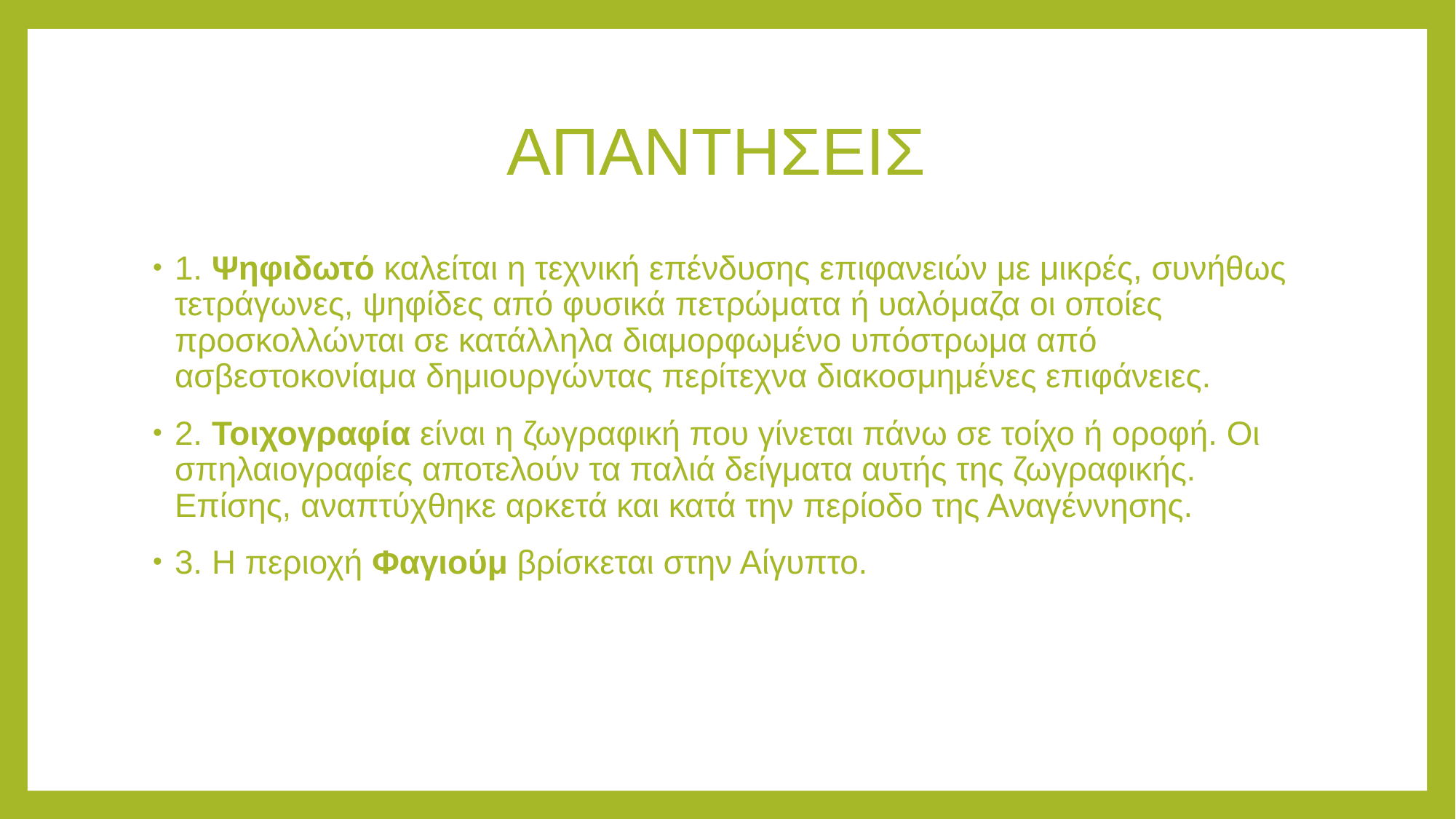

# ΑΠΑΝΤΗΣΕΙΣ
1. Ψηφιδωτό καλείται η τεχνική επένδυσης επιφανειών με μικρές, συνήθως τετράγωνες, ψηφίδες από φυσικά πετρώματα ή υαλόμαζα οι οποίες προσκολλώνται σε κατάλληλα διαμορφωμένο υπόστρωμα από ασβεστοκονίαμα δημιουργώντας περίτεχνα διακοσμημένες επιφάνειες.
2. Τοιχογραφία είναι η ζωγραφική που γίνεται πάνω σε τοίχο ή οροφή. Οι σπηλαιογραφίες αποτελούν τα παλιά δείγματα αυτής της ζωγραφικής. Επίσης, αναπτύχθηκε αρκετά και κατά την περίοδο της Αναγέννησης.
3. Η περιοχή Φαγιούμ βρίσκεται στην Αίγυπτο.